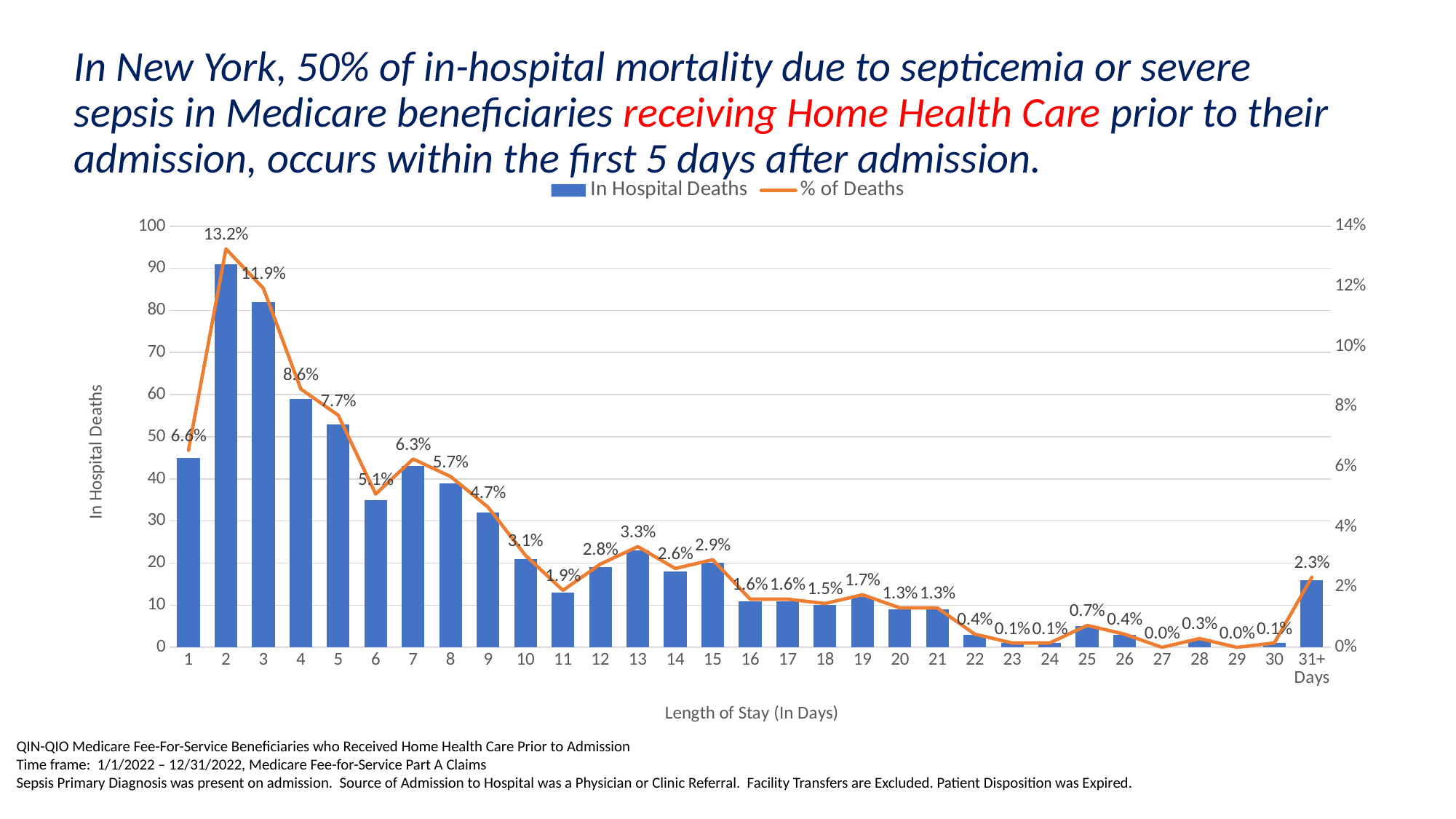

# In New York, 50% of in-hospital mortality due to septicemia or severe sepsis in Medicare beneficiaries receiving Home Health Care prior to their admission, occurs within the first 5 days after admission.

### Chart

| Category | In Hospital Deaths | % of Deaths |
|---|---|---|
| 1 | 45.0 | 0.06550218340611354 |
| 2 | 91.0 | 0.1324599708879185 |
| 3 | 82.0 | 0.11935953420669577 |
| 4 | 59.0 | 0.0858806404657933 |
| 5 | 53.0 | 0.07714701601164484 |
| 6 | 35.0 | 0.050946142649199416 |
| 7 | 43.0 | 0.06259097525473072 |
| 8 | 39.0 | 0.056768558951965066 |
| 9 | 32.0 | 0.046579330422125184 |
| 10 | 21.0 | 0.03056768558951965 |
| 11 | 13.0 | 0.018922852983988356 |
| 12 | 19.0 | 0.027656477438136828 |
| 13 | 23.0 | 0.033478893740902474 |
| 14 | 18.0 | 0.026200873362445413 |
| 15 | 20.0 | 0.02911208151382824 |
| 16 | 11.0 | 0.01601164483260553 |
| 17 | 11.0 | 0.01601164483260553 |
| 18 | 10.0 | 0.01455604075691412 |
| 19 | 12.0 | 0.017467248908296942 |
| 20 | 9.0 | 0.013100436681222707 |
| 21 | 9.0 | 0.013100436681222707 |
| 22 | 3.0 | 0.004366812227074236 |
| 23 | 1.0 | 0.001455604075691412 |
| 24 | 1.0 | 0.001455604075691412 |
| 25 | 5.0 | 0.00727802037845706 |
| 26 | 3.0 | 0.004366812227074236 |
| 27 | None | 0.0 |
| 28 | 2.0 | 0.002911208151382824 |
| 29 | None | 0.0 |
| 30 | 1.0 | 0.001455604075691412 |
| 31+ Days | 16.0 | 0.023289665211062592 |
QIN-QIO Medicare Fee-For-Service Beneficiaries who Received Home Health Care Prior to Admission
Time frame:  1/1/2022 – 12/31/2022, Medicare Fee-for-Service Part A Claims
Sepsis Primary Diagnosis was present on admission.  Source of Admission to Hospital was a Physician or Clinic Referral.  Facility Transfers are Excluded. Patient Disposition was Expired.